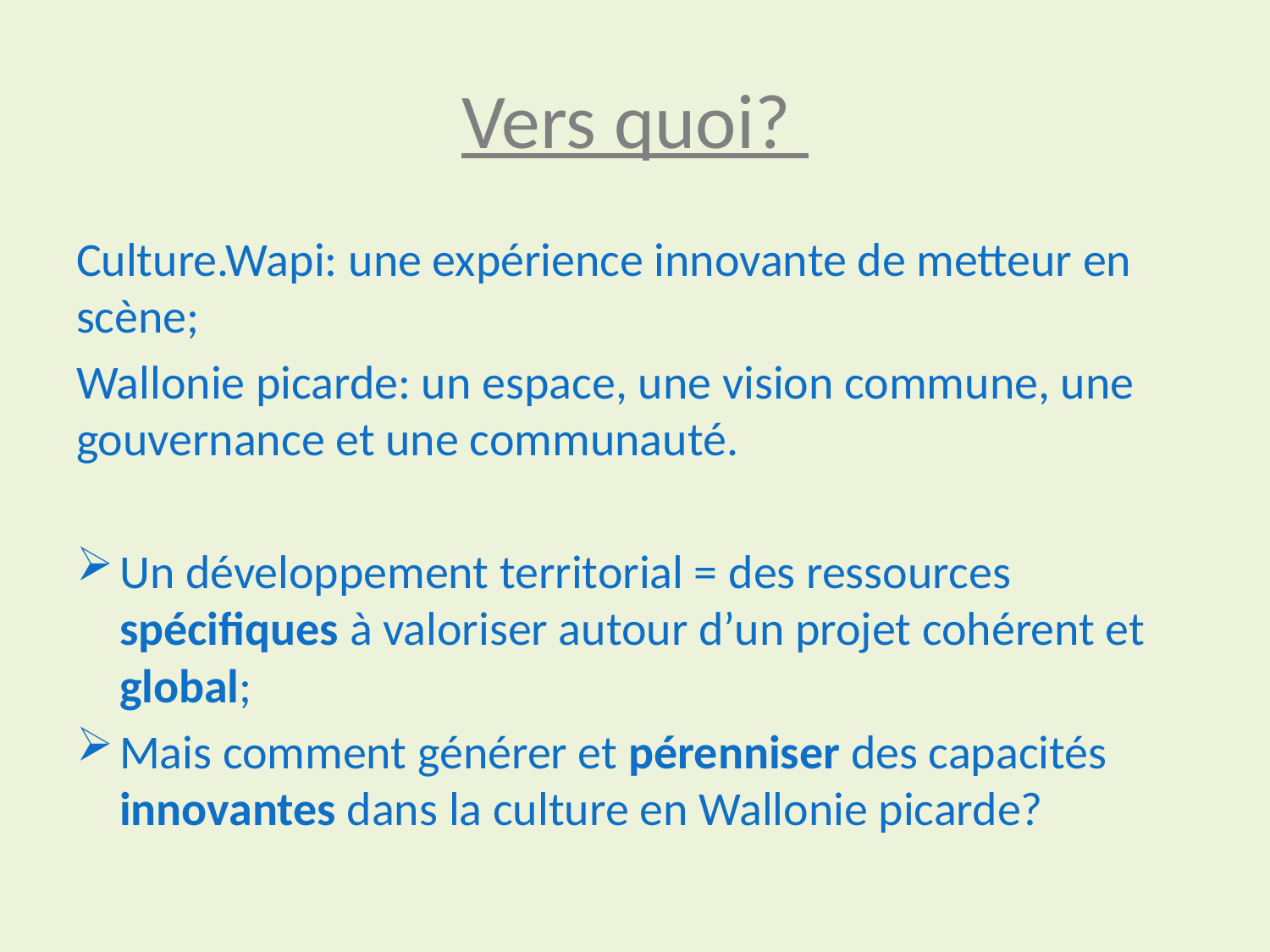

# Vers quoi?
Culture.Wapi: une expérience innovante de metteur en scène;
Wallonie picarde: un espace, une vision commune, une gouvernance et une communauté.

Un développement territorial = des ressources spécifiques à valoriser autour d’un projet cohérent et global;
Mais comment générer et pérenniser des capacités innovantes dans la culture en Wallonie picarde?